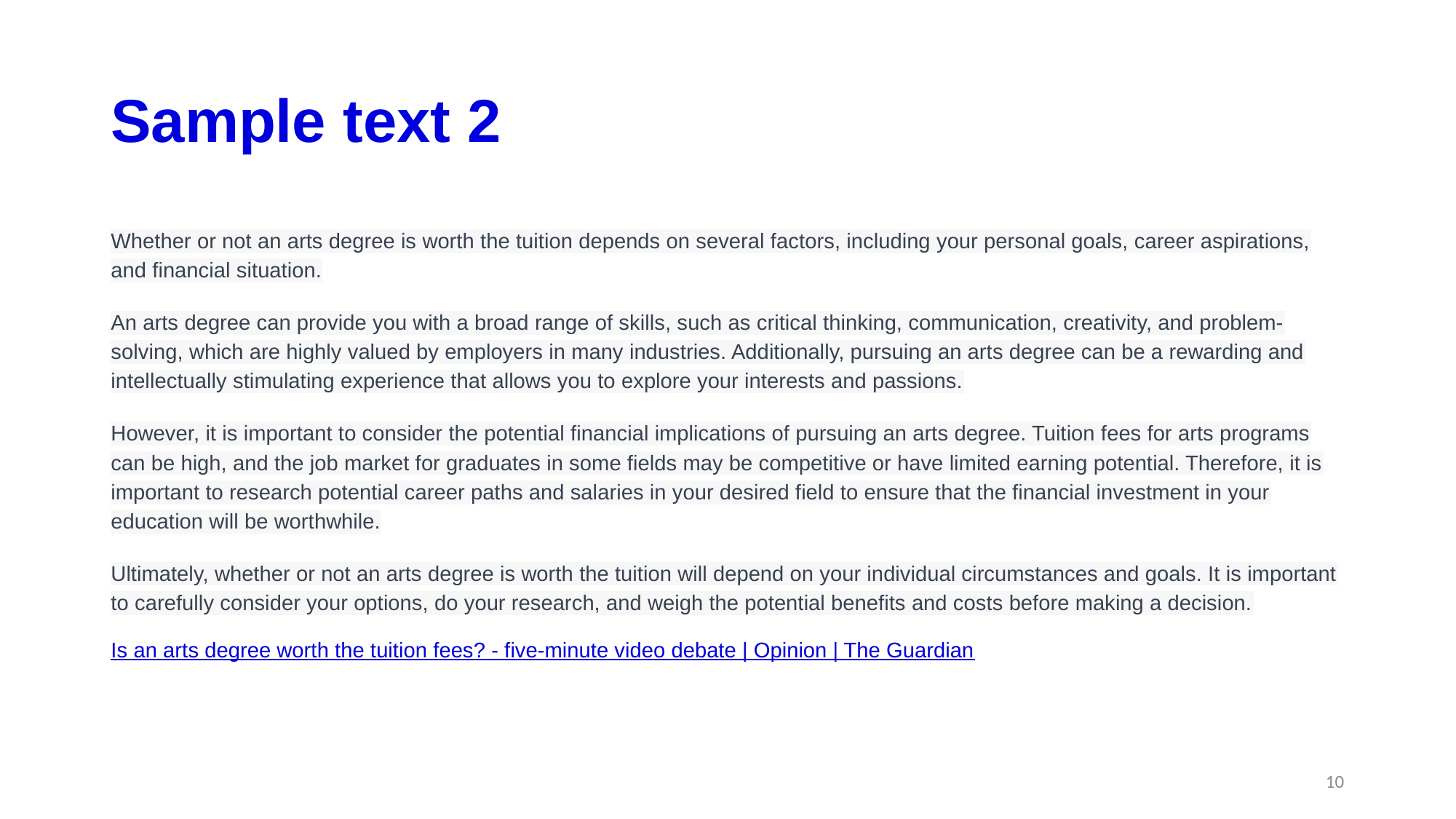

# Sample text 2
Whether or not an arts degree is worth the tuition depends on several factors, including your personal goals, career aspirations, and financial situation.
An arts degree can provide you with a broad range of skills, such as critical thinking, communication, creativity, and problem-solving, which are highly valued by employers in many industries. Additionally, pursuing an arts degree can be a rewarding and intellectually stimulating experience that allows you to explore your interests and passions.
However, it is important to consider the potential financial implications of pursuing an arts degree. Tuition fees for arts programs can be high, and the job market for graduates in some fields may be competitive or have limited earning potential. Therefore, it is important to research potential career paths and salaries in your desired field to ensure that the financial investment in your education will be worthwhile.
Ultimately, whether or not an arts degree is worth the tuition will depend on your individual circumstances and goals. It is important to carefully consider your options, do your research, and weigh the potential benefits and costs before making a decision.
Is an arts degree worth the tuition fees? - five-minute video debate | Opinion | The Guardian

10